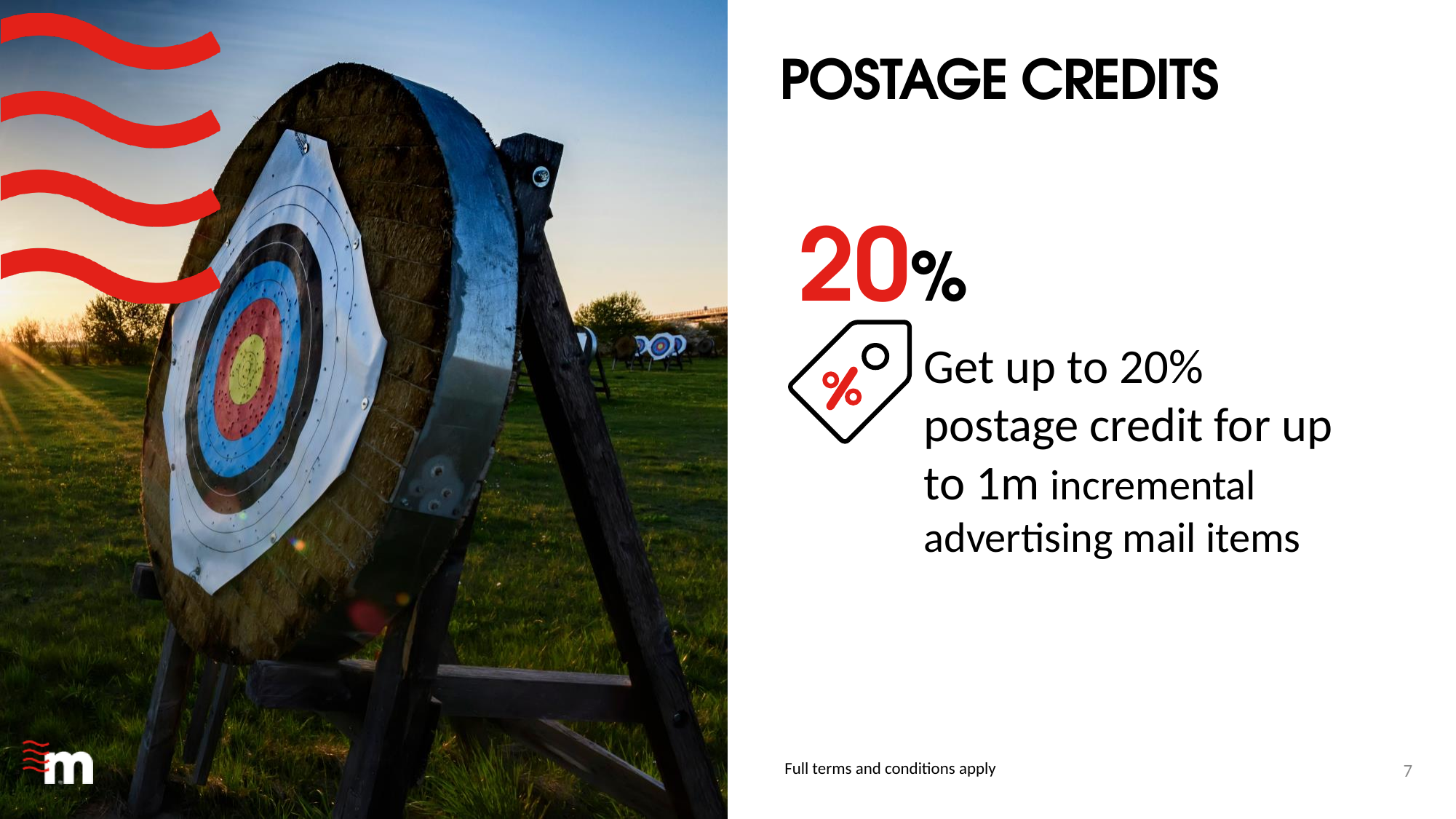

# Postage credits
20%

Get up to 20% postage credit for up to 1m incremental advertising mail items
7
Full terms and conditions apply